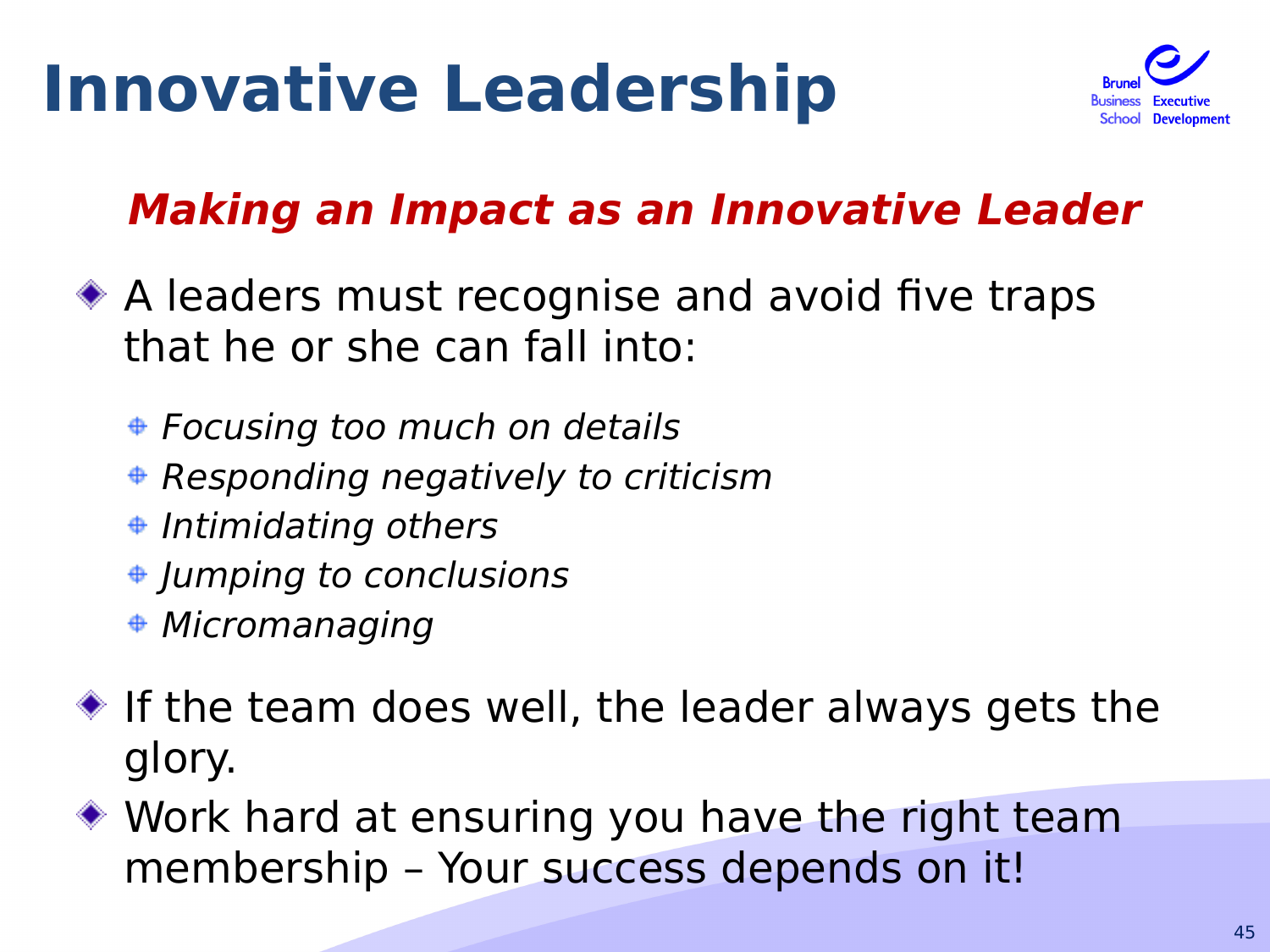

Innovative Leadership
Making an Impact as an Innovative Leader

A leaders must recognise and avoid five traps that he or she can fall into:

Focusing too much on details
Responding negatively to criticism
Intimidating others
Jumping to conclusions
Micromanaging

If the team does well, the leader always gets the glory.
Work hard at ensuring you have the right team membership – Your success depends on it!

45